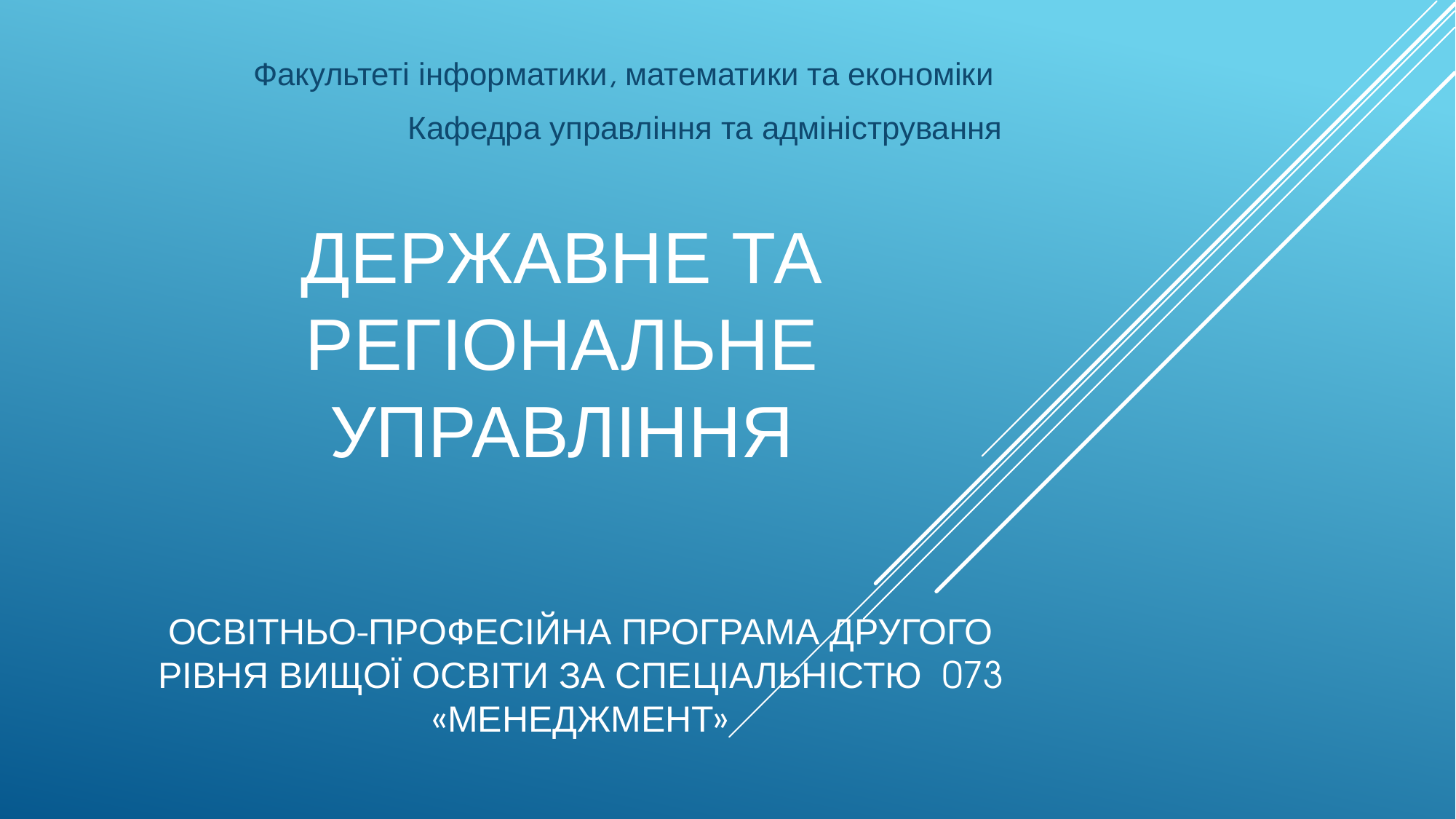

Факультеті інформатики, математики та економіки
Кафедра управління та адміністрування
# Державне та регіональне управління

Освітньо-професійна програма другого рівня вищої освіти за спеціальністю  073 «Менеджмент»